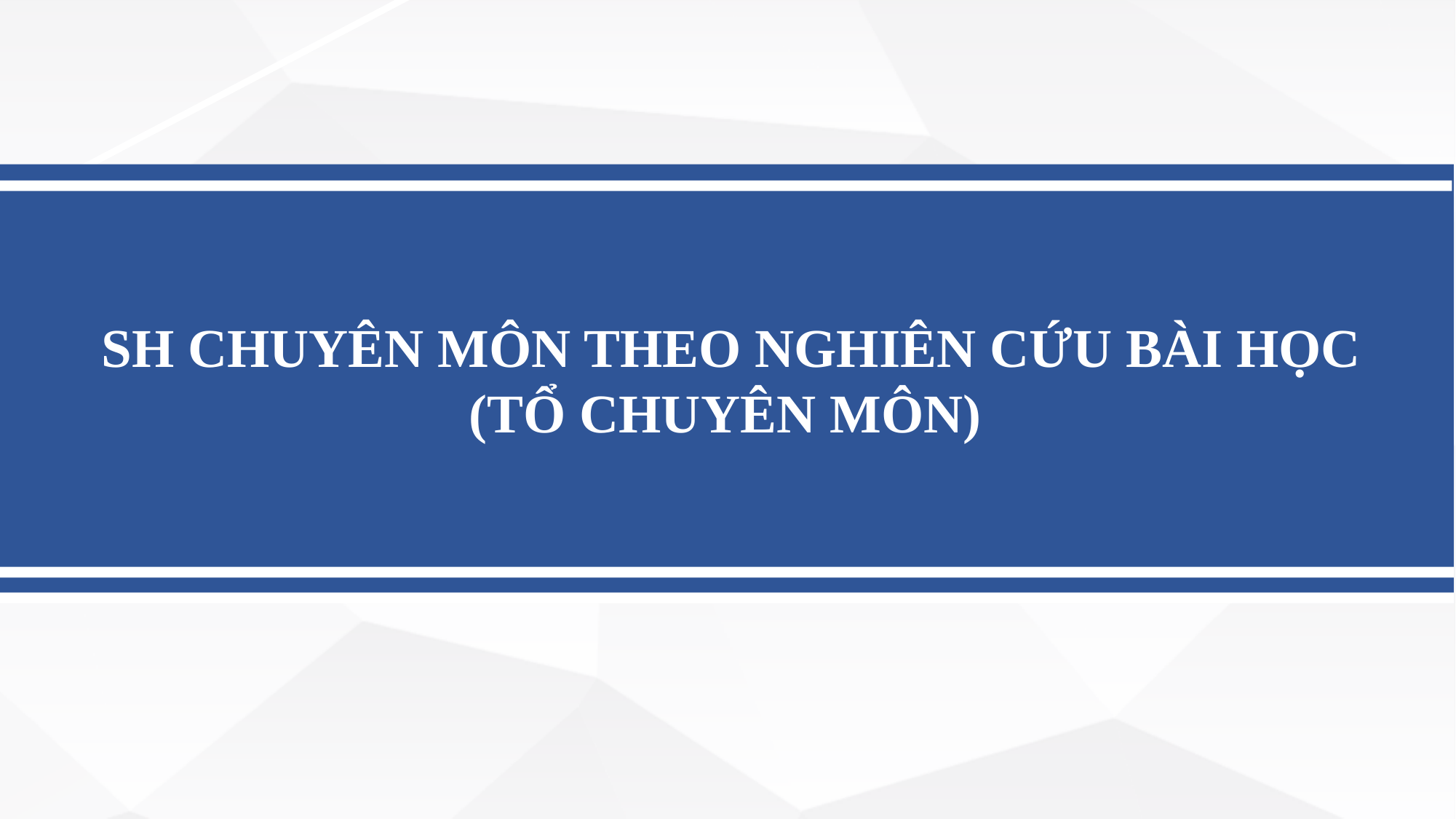

SH CHUYÊN MÔN THEO NGHIÊN CỨU BÀI HỌC
(TỔ CHUYÊN MÔN)